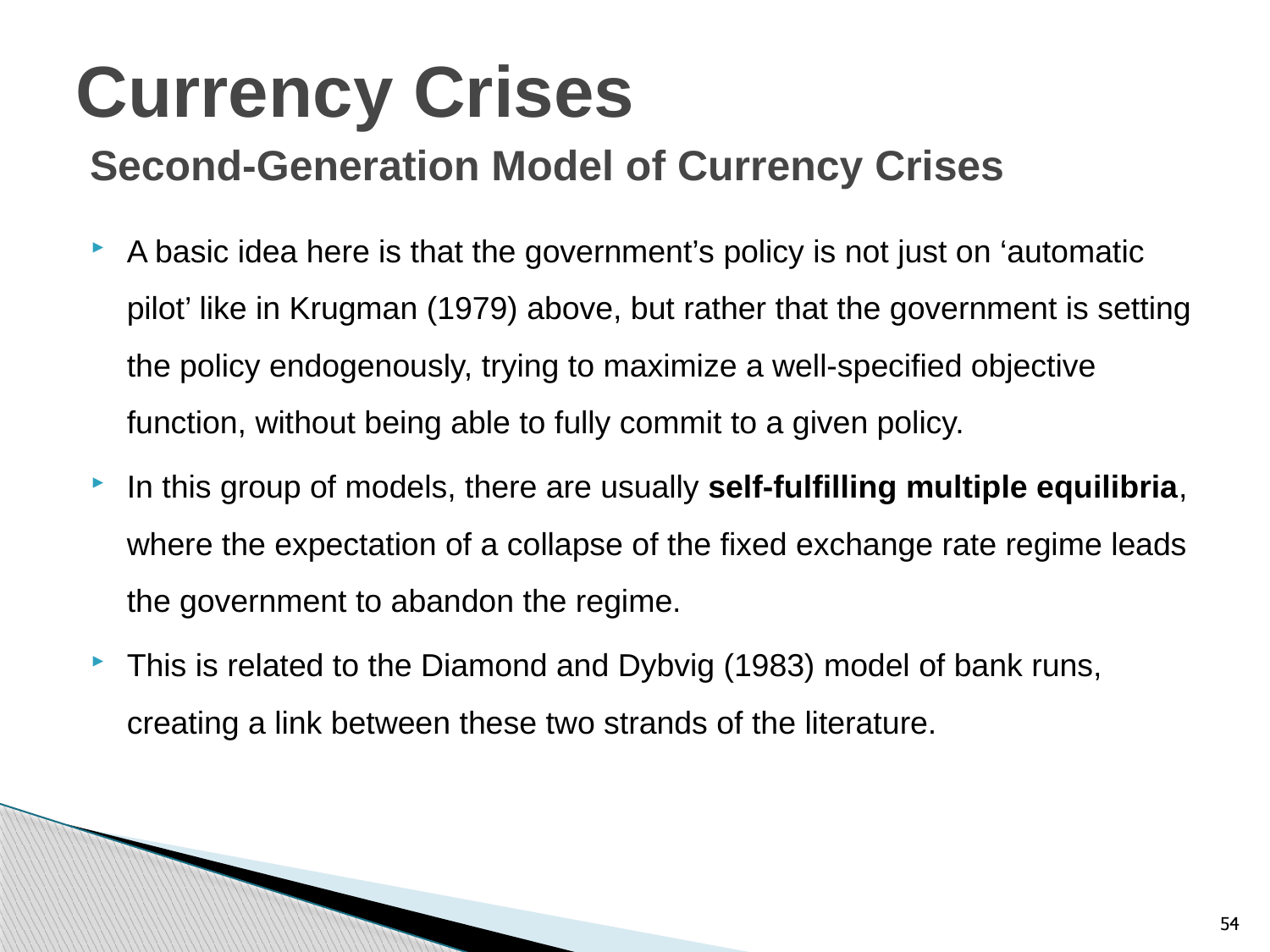

# Currency Crises Second-Generation Model of Currency Crises
A basic idea here is that the government’s policy is not just on ‘automatic pilot’ like in Krugman (1979) above, but rather that the government is setting the policy endogenously, trying to maximize a well-specified objective function, without being able to fully commit to a given policy.
In this group of models, there are usually self-fulfilling multiple equilibria, where the expectation of a collapse of the fixed exchange rate regime leads the government to abandon the regime.
This is related to the Diamond and Dybvig (1983) model of bank runs, creating a link between these two strands of the literature.
54